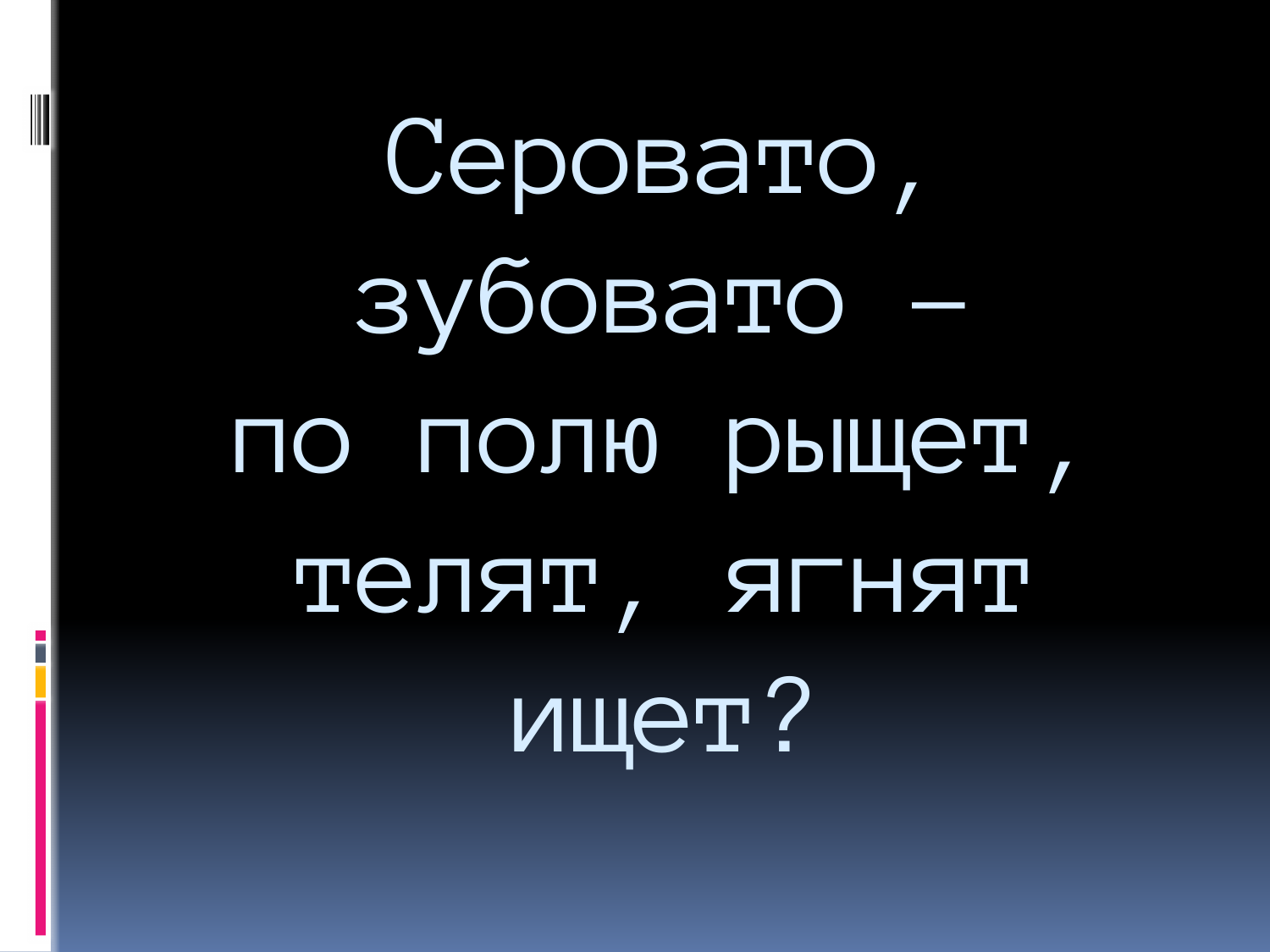

# Серовато, зубовато – по полю рыщет, телят, ягнят ищет?